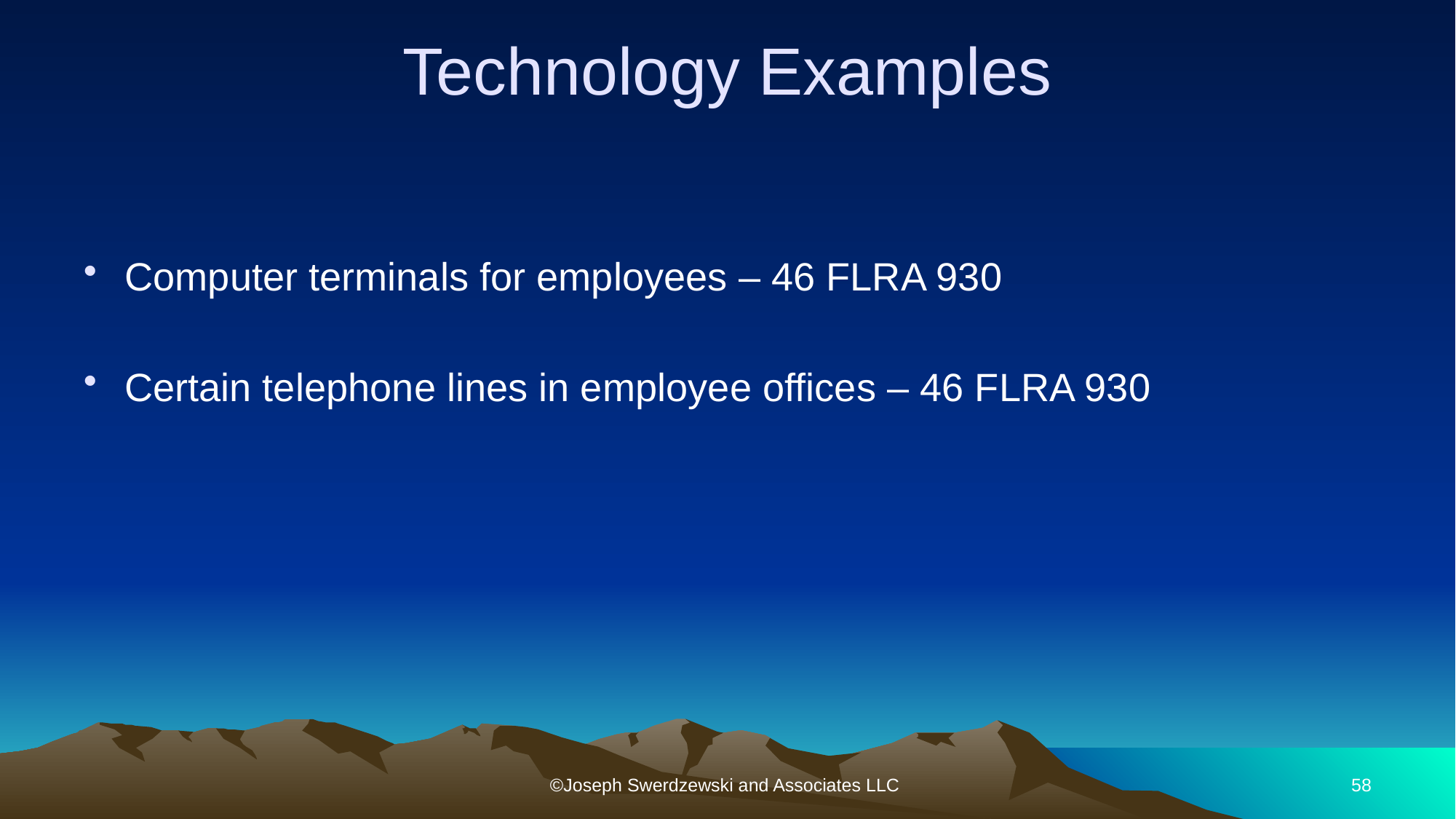

# Technology Examples

Computer terminals for employees – 46 FLRA 930

Certain telephone lines in employee offices – 46 FLRA 930
©Joseph Swerdzewski and Associates LLC
58